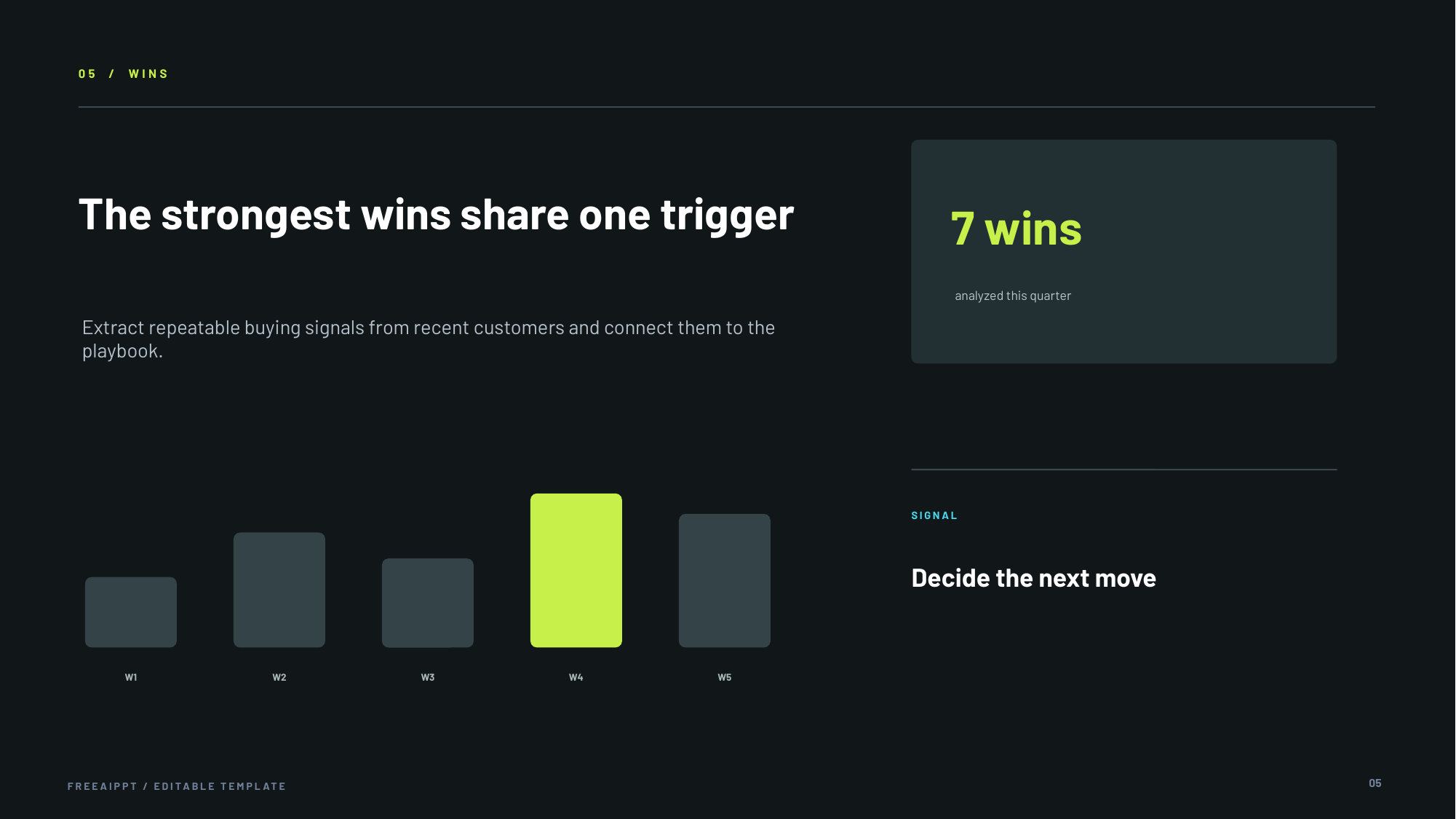

05  /  WINS

The strongest wins share one trigger
7 wins
analyzed this quarter
Extract repeatable buying signals from recent customers and connect them to the playbook.

SIGNAL

Decide the next move

W1
W2
W3
W4
W5
05
FREEAIPPT / EDITABLE TEMPLATE